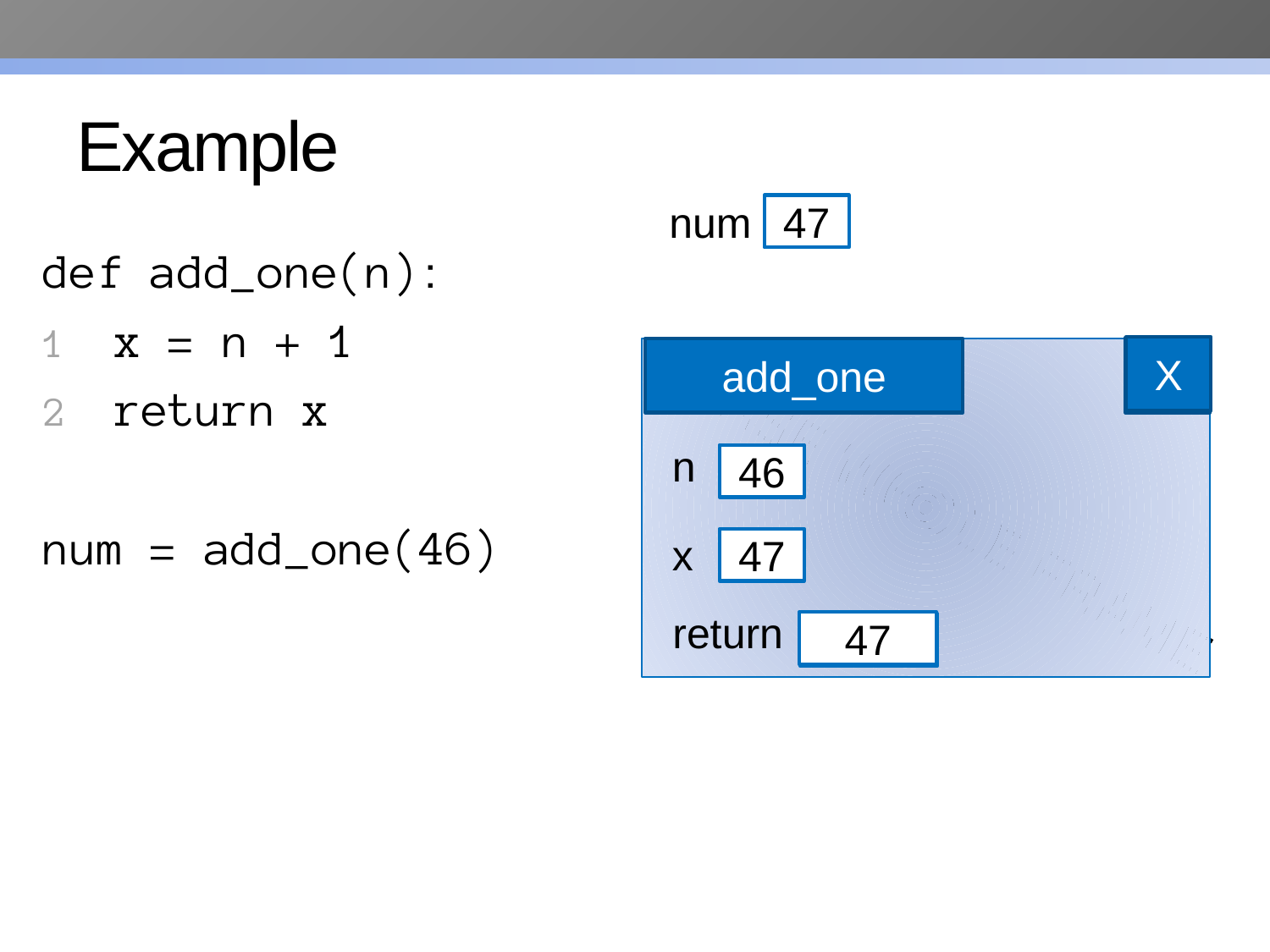

# Example
num
47
def add_one(n):
x = n + 1
return x

num = add_one(46)

X
2

add_one
1
n
return
46
None
ERASE WHOLE FRAME
x
47
47